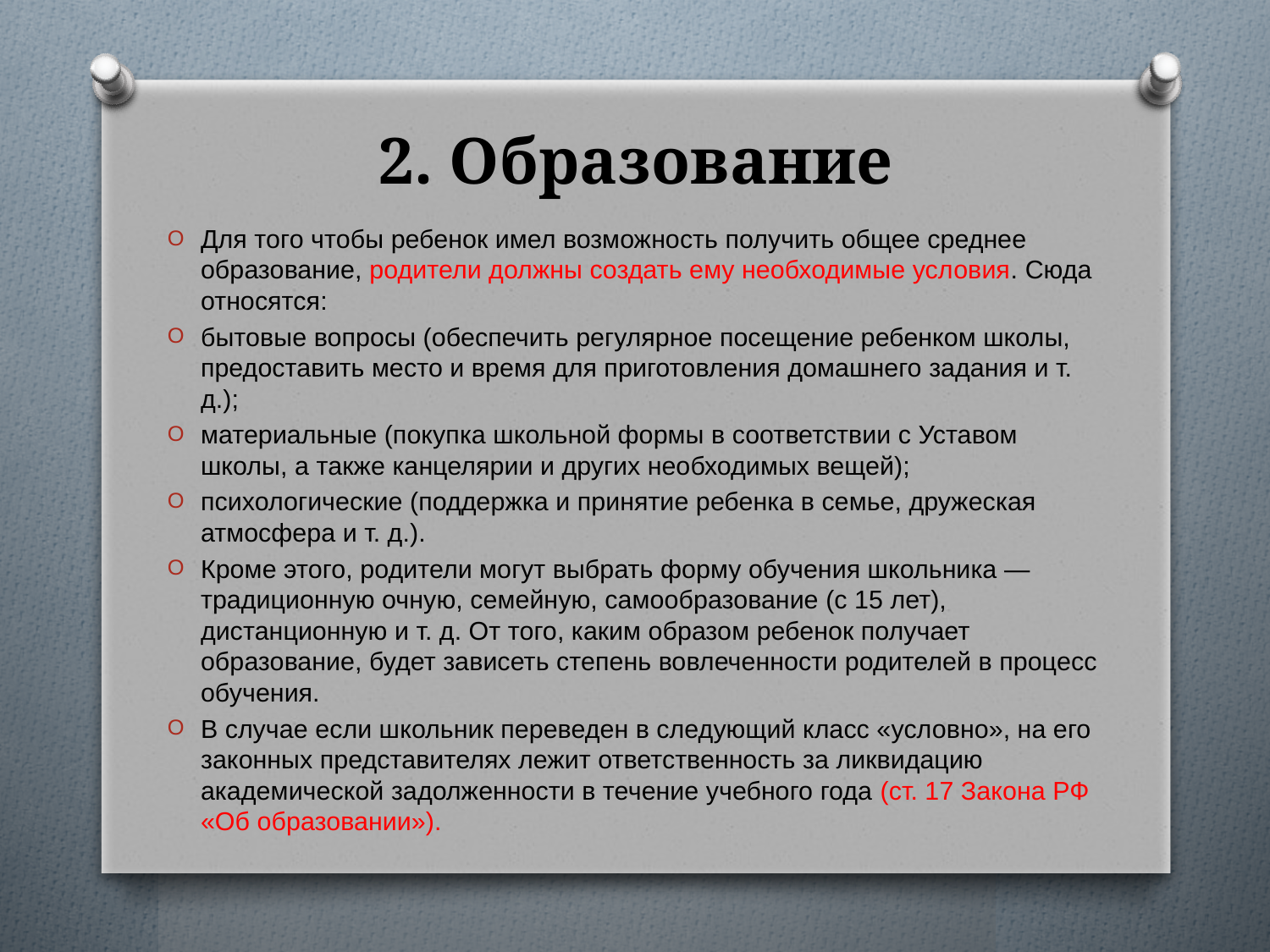

# 2. Образование
Для того чтобы ребенок имел возможность получить общее среднее образование, родители должны создать ему необходимые условия. Сюда относятся:
бытовые вопросы (обеспечить регулярное посещение ребенком школы, предоставить место и время для приготовления домашнего задания и т. д.);
материальные (покупка школьной формы в соответствии с Уставом школы, а также канцелярии и других необходимых вещей);
психологические (поддержка и принятие ребенка в семье, дружеская атмосфера и т. д.).
Кроме этого, родители могут выбрать форму обучения школьника — традиционную очную, семейную, самообразование (с 15 лет), дистанционную и т. д. От того, каким образом ребенок получает образование, будет зависеть степень вовлеченности родителей в процесс обучения.
В случае если школьник переведен в следующий класс «условно», на его законных представителях лежит ответственность за ликвидацию академической задолженности в течение учебного года (ст. 17 Закона РФ «Об образовании»).